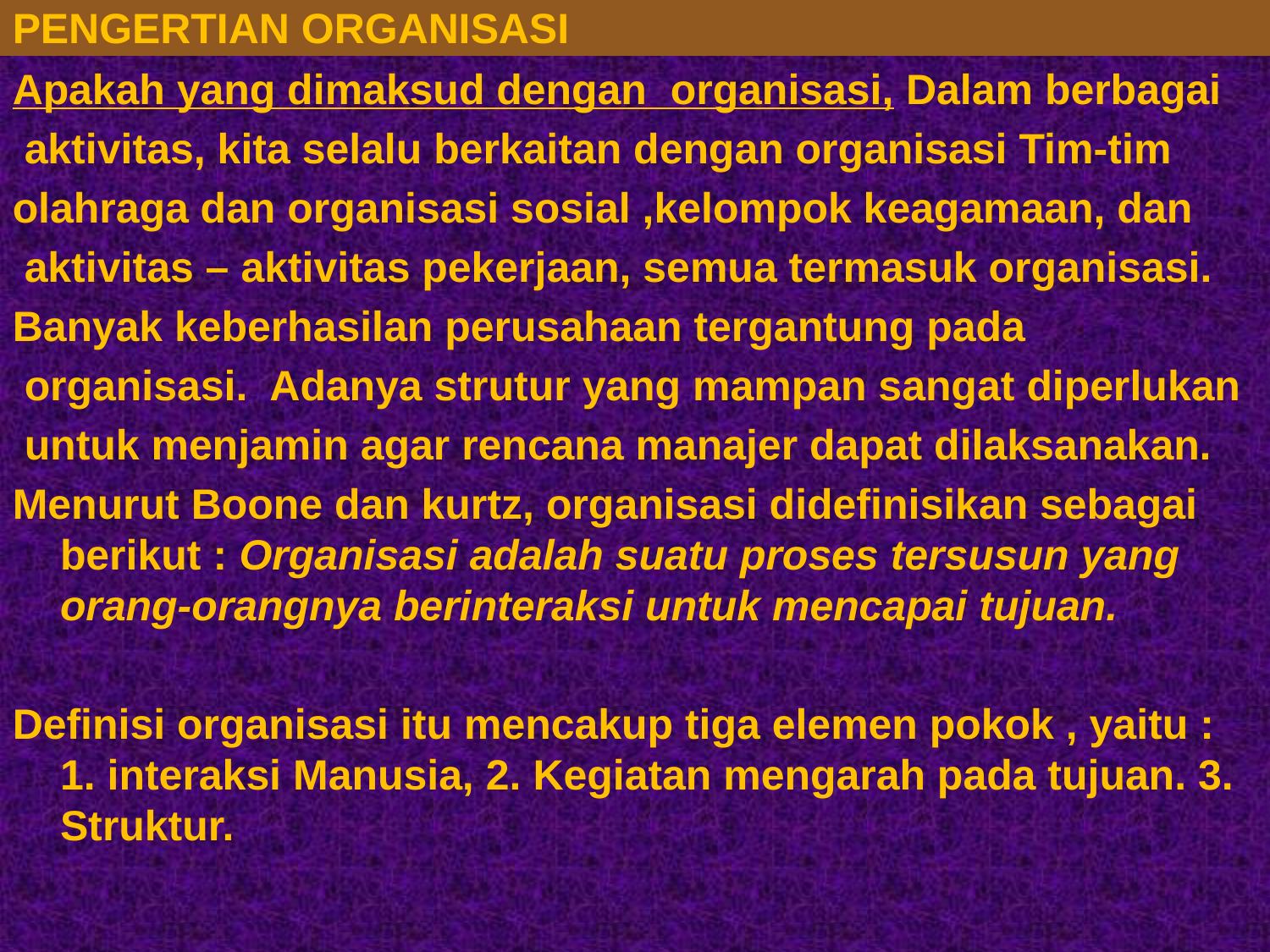

# PENGERTIAN ORGANISASI
Apakah yang dimaksud dengan  organisasi, Dalam berbagai
 aktivitas, kita selalu berkaitan dengan organisasi Tim-tim
olahraga dan organisasi sosial ,kelompok keagamaan, dan
 aktivitas – aktivitas pekerjaan, semua termasuk organisasi.
Banyak keberhasilan perusahaan tergantung pada
 organisasi.  Adanya strutur yang mampan sangat diperlukan
 untuk menjamin agar rencana manajer dapat dilaksanakan.
Menurut Boone dan kurtz, organisasi didefinisikan sebagai berikut : Organisasi adalah suatu proses tersusun yang orang-orangnya berinteraksi untuk mencapai tujuan.

Definisi organisasi itu mencakup tiga elemen pokok , yaitu : 1. interaksi Manusia, 2. Kegiatan mengarah pada tujuan. 3. Struktur.